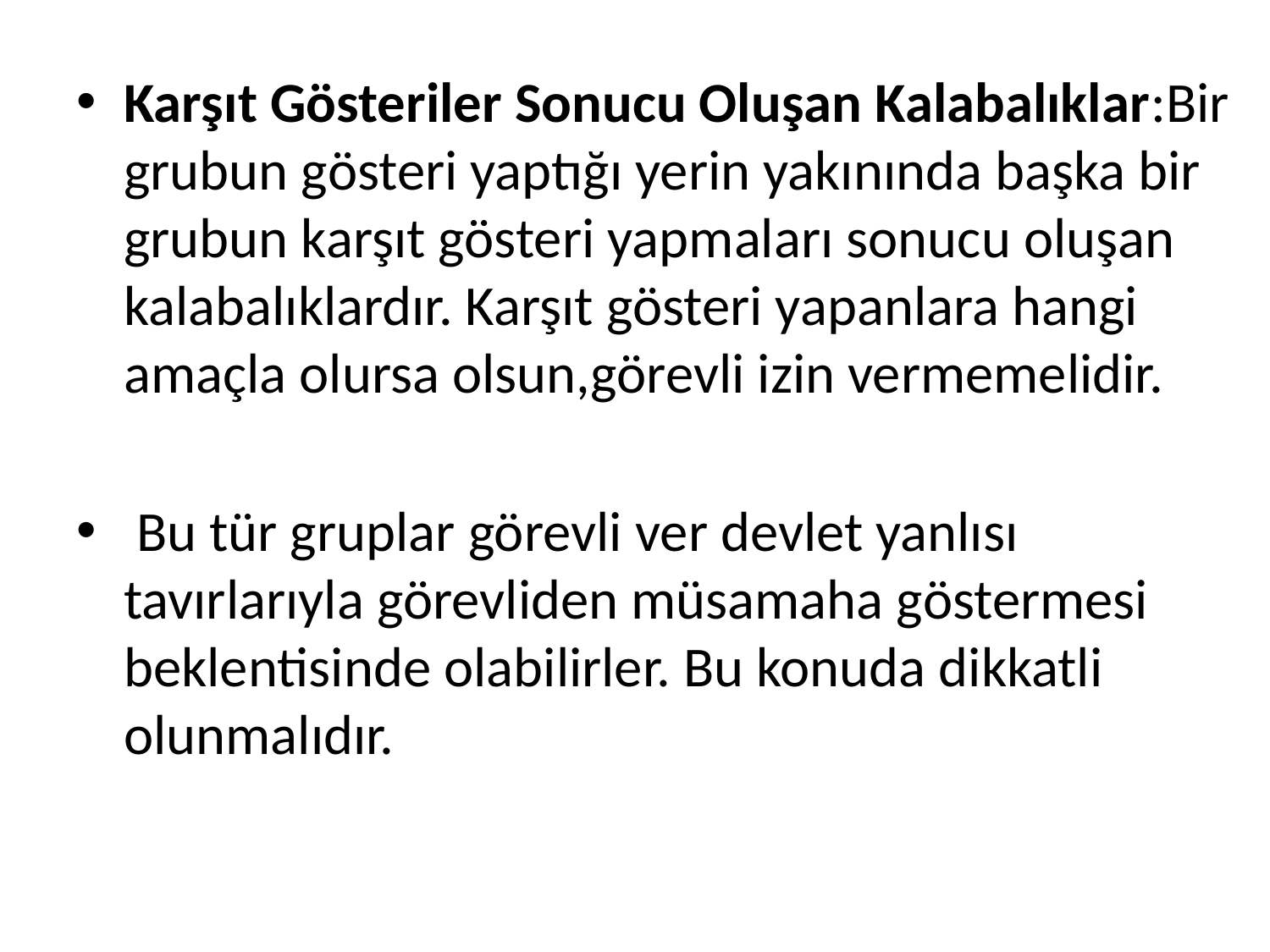

Karşıt Gösteriler Sonucu Oluşan Kalabalıklar:Bir grubun gösteri yaptığı yerin yakınında başka bir grubun karşıt gösteri yapmaları sonucu oluşan kalabalıklardır. Karşıt gösteri yapanlara hangi amaçla olursa olsun,görevli izin vermemelidir.

 Bu tür gruplar görevli ver devlet yanlısı tavırlarıyla görevliden müsamaha göstermesi beklentisinde olabilirler. Bu konuda dikkatli olunmalıdır.